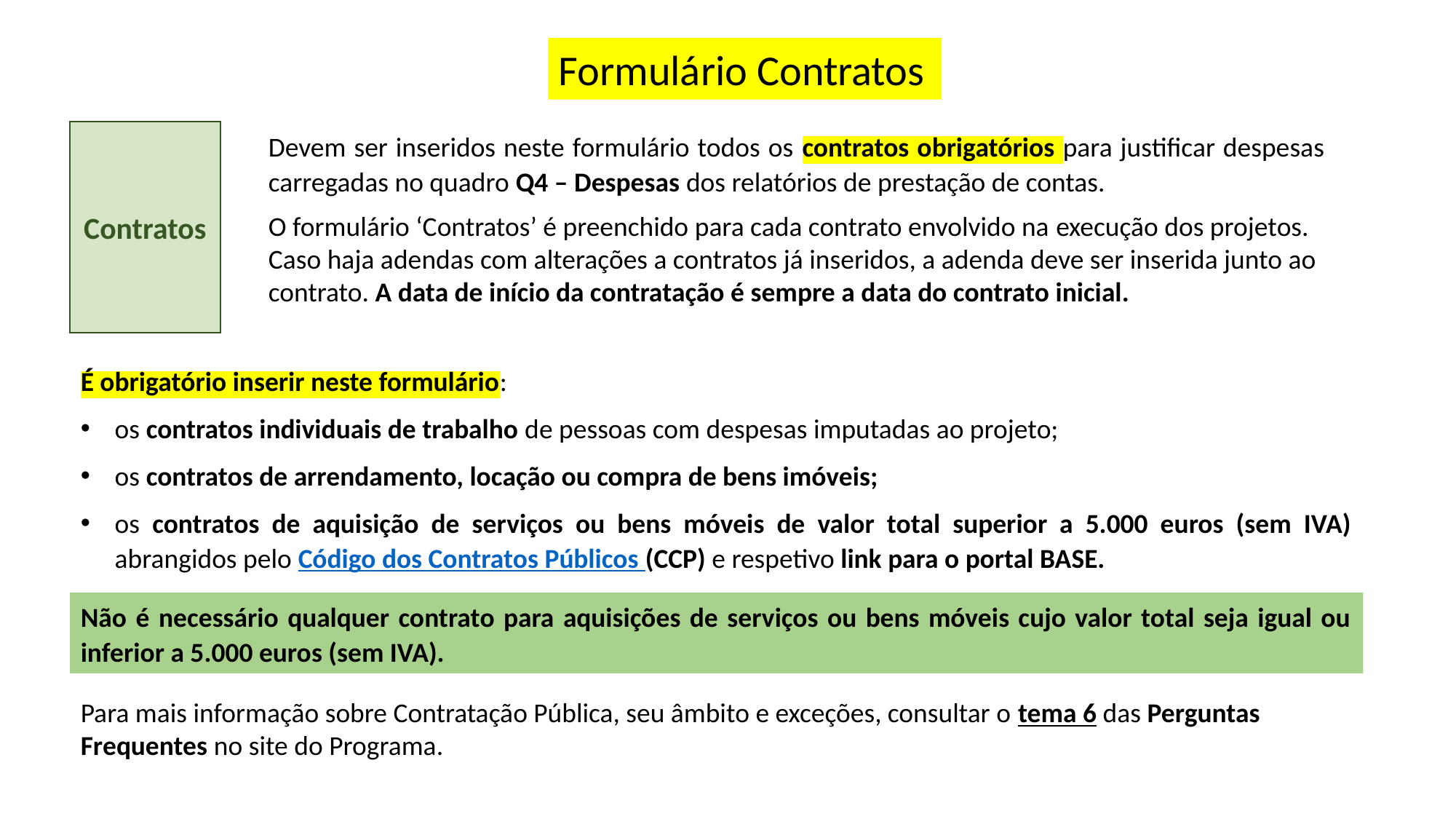

Formulário Contratos
Contratos
Devem ser inseridos neste formulário todos os contratos obrigatórios para justificar despesas carregadas no quadro Q4 – Despesas dos relatórios de prestação de contas.
O formulário ‘Contratos’ é preenchido para cada contrato envolvido na execução dos projetos. Caso haja adendas com alterações a contratos já inseridos, a adenda deve ser inserida junto ao contrato. A data de início da contratação é sempre a data do contrato inicial.
É obrigatório inserir neste formulário:
os contratos individuais de trabalho de pessoas com despesas imputadas ao projeto;
os contratos de arrendamento, locação ou compra de bens imóveis;
os contratos de aquisição de serviços ou bens móveis de valor total superior a 5.000 euros (sem IVA) abrangidos pelo Código dos Contratos Públicos (CCP) e respetivo link para o portal BASE.
Não é necessário qualquer contrato para aquisições de serviços ou bens móveis cujo valor total seja igual ou inferior a 5.000 euros (sem IVA).
Para mais informação sobre Contratação Pública, seu âmbito e exceções, consultar o tema 6 das Perguntas Frequentes no site do Programa.